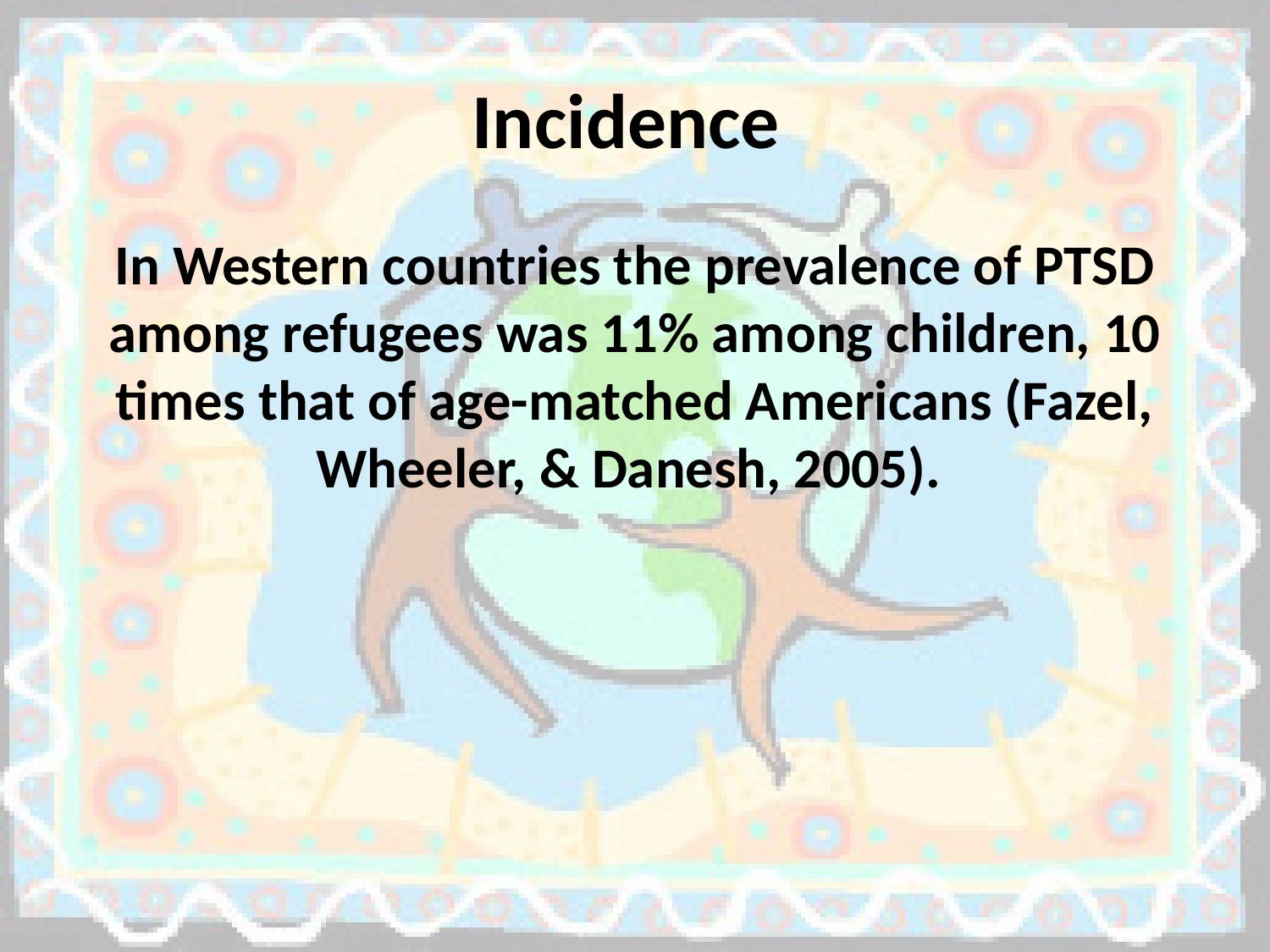

# Incidence
In Western countries the prevalence of PTSD among refugees was 11% among children, 10 times that of age-matched Americans (Fazel, Wheeler, & Danesh, 2005).